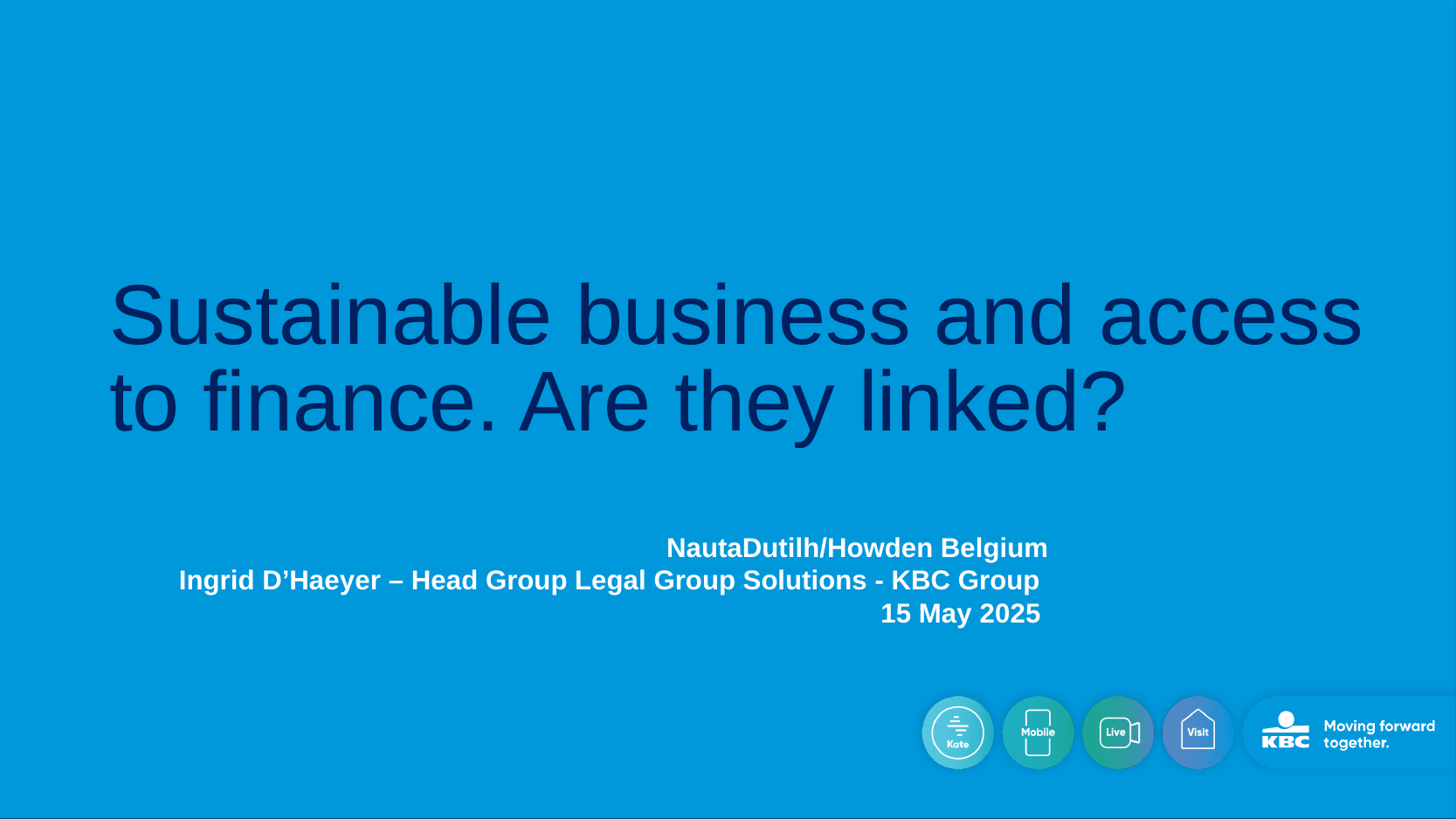

# Sustainable business and access to finance. Are they linked?
NautaDutilh/Howden Belgium
Ingrid D’Haeyer – Head Group Legal Group Solutions - KBC Group
15 May 2025